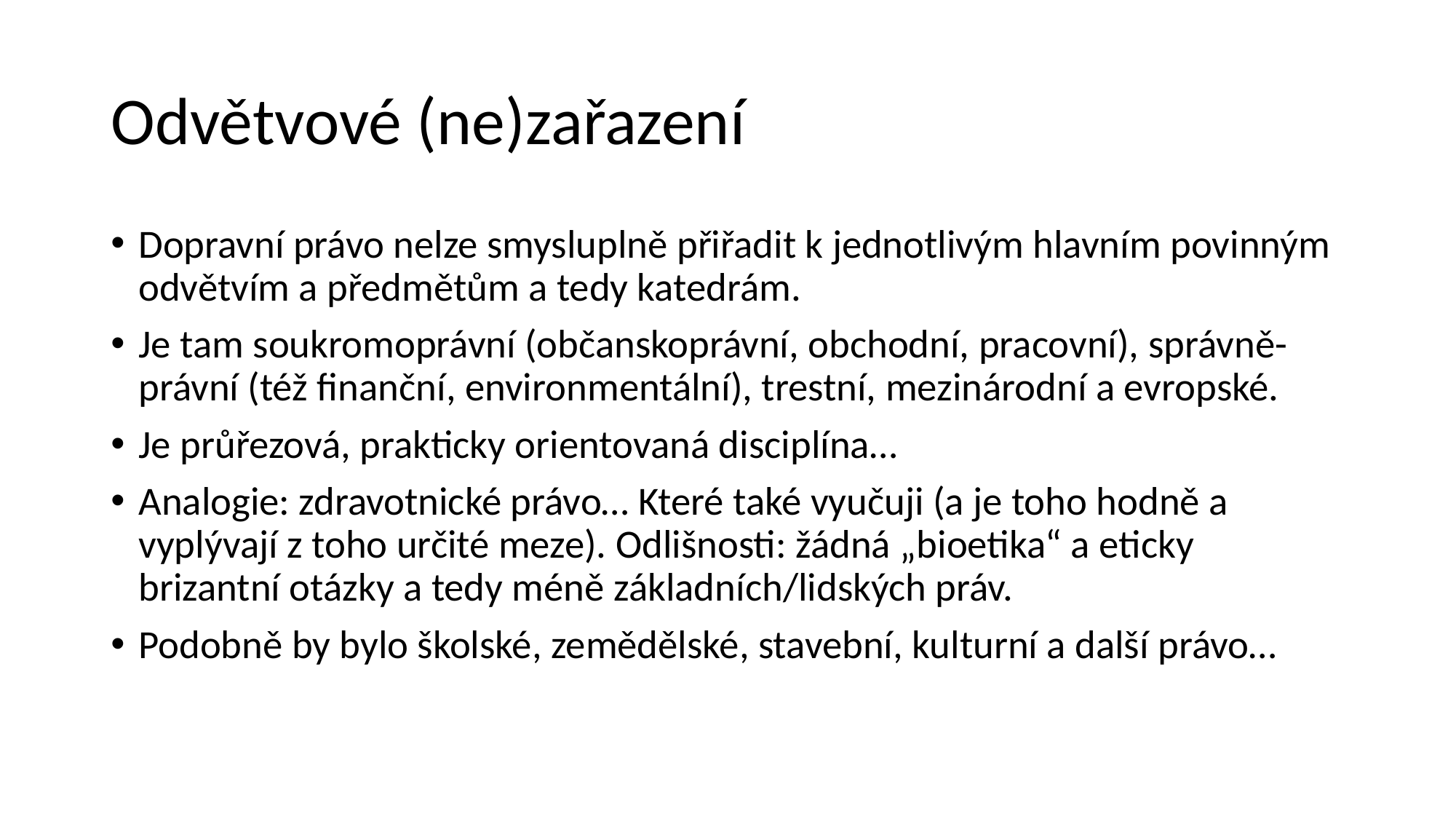

# Odvětvové (ne)zařazení
Dopravní právo nelze smysluplně přiřadit k jednotlivým hlavním povinným odvětvím a předmětům a tedy katedrám.
Je tam soukromoprávní (občanskoprávní, obchodní, pracovní), správně-právní (též finanční, environmentální), trestní, mezinárodní a evropské.
Je průřezová, prakticky orientovaná disciplína…
Analogie: zdravotnické právo… Které také vyučuji (a je toho hodně a vyplývají z toho určité meze). Odlišnosti: žádná „bioetika“ a eticky brizantní otázky a tedy méně základních/lidských práv.
Podobně by bylo školské, zemědělské, stavební, kulturní a další právo…